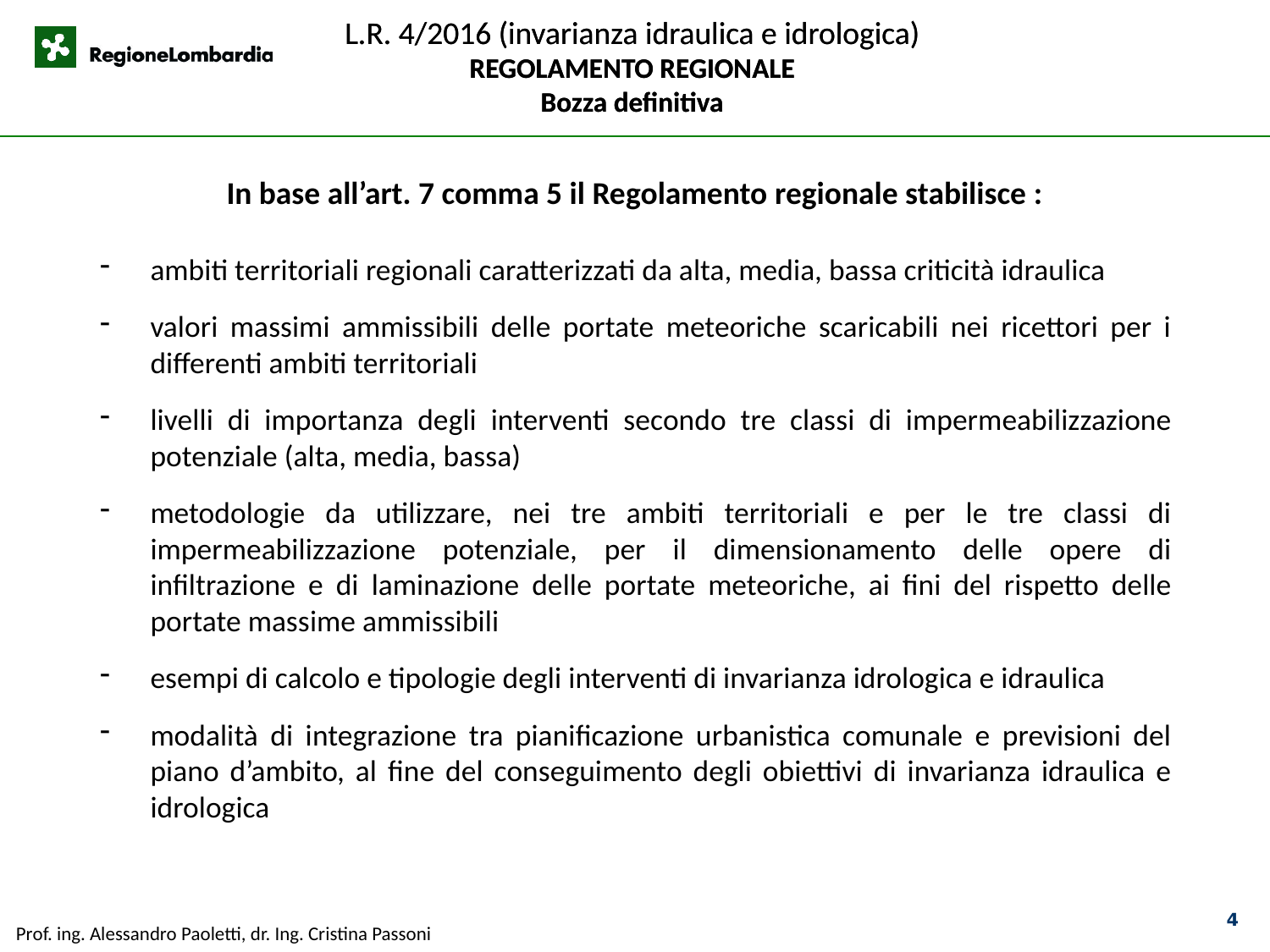

In base all’art. 7 comma 5 il Regolamento regionale stabilisce :
ambiti territoriali regionali caratterizzati da alta, media, bassa criticità idraulica
valori massimi ammissibili delle portate meteoriche scaricabili nei ricettori per i differenti ambiti territoriali
livelli di importanza degli interventi secondo tre classi di impermeabilizzazione potenziale (alta, media, bassa)
metodologie da utilizzare, nei tre ambiti territoriali e per le tre classi di impermeabilizzazione potenziale, per il dimensionamento delle opere di infiltrazione e di laminazione delle portate meteoriche, ai fini del rispetto delle portate massime ammissibili
esempi di calcolo e tipologie degli interventi di invarianza idrologica e idraulica
modalità di integrazione tra pianificazione urbanistica comunale e previsioni del piano d’ambito, al fine del conseguimento degli obiettivi di invarianza idraulica e idrologica
4
Prof. ing. Alessandro Paoletti, dr. Ing. Cristina Passoni